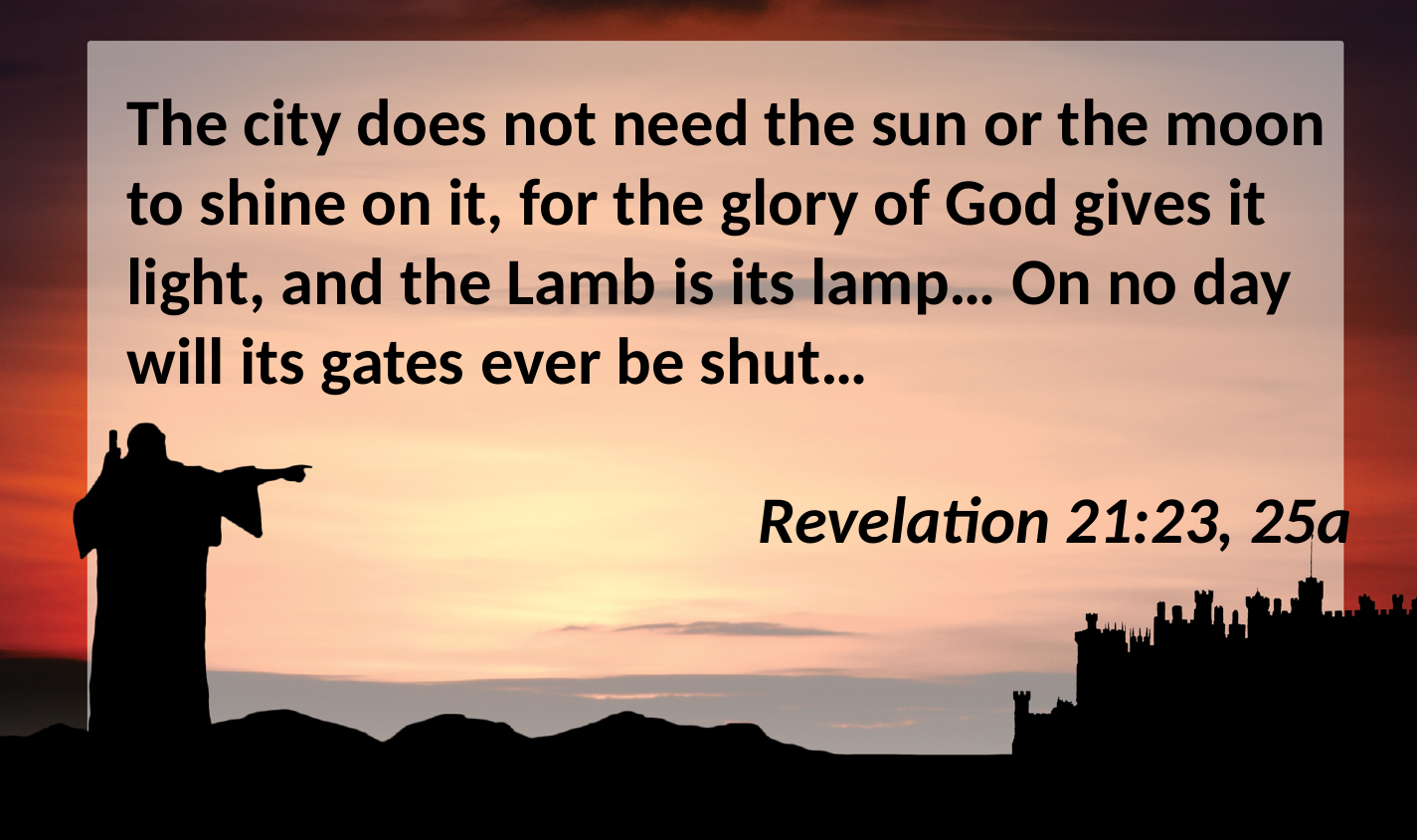

The city does not need the sun or the moon to shine on it, for the glory of God gives it light, and the Lamb is its lamp… On no day will its gates ever be shut…

Revelation 21:23, 25a